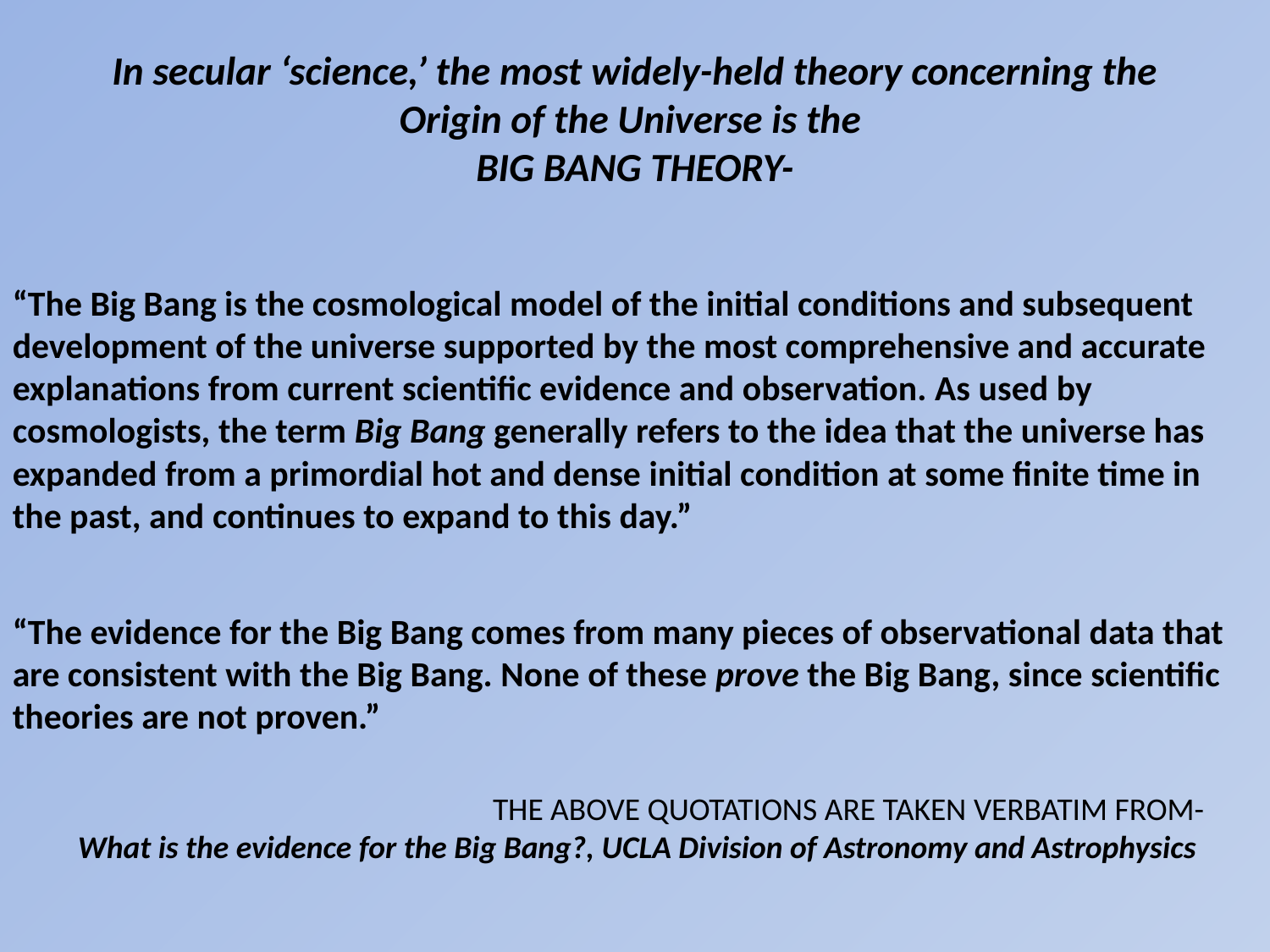

# In secular ‘science,’ the most widely-held theory concerning the Origin of the Universe is the BIG BANG THEORY-
“The Big Bang is the cosmological model of the initial conditions and subsequent development of the universe supported by the most comprehensive and accurate explanations from current scientific evidence and observation. As used by cosmologists, the term Big Bang generally refers to the idea that the universe has expanded from a primordial hot and dense initial condition at some finite time in the past, and continues to expand to this day.”
“The evidence for the Big Bang comes from many pieces of observational data that are consistent with the Big Bang. None of these prove the Big Bang, since scientific theories are not proven.”
THE ABOVE QUOTATIONS ARE TAKEN VERBATIM FROM-
What is the evidence for the Big Bang?, UCLA Division of Astronomy and Astrophysics